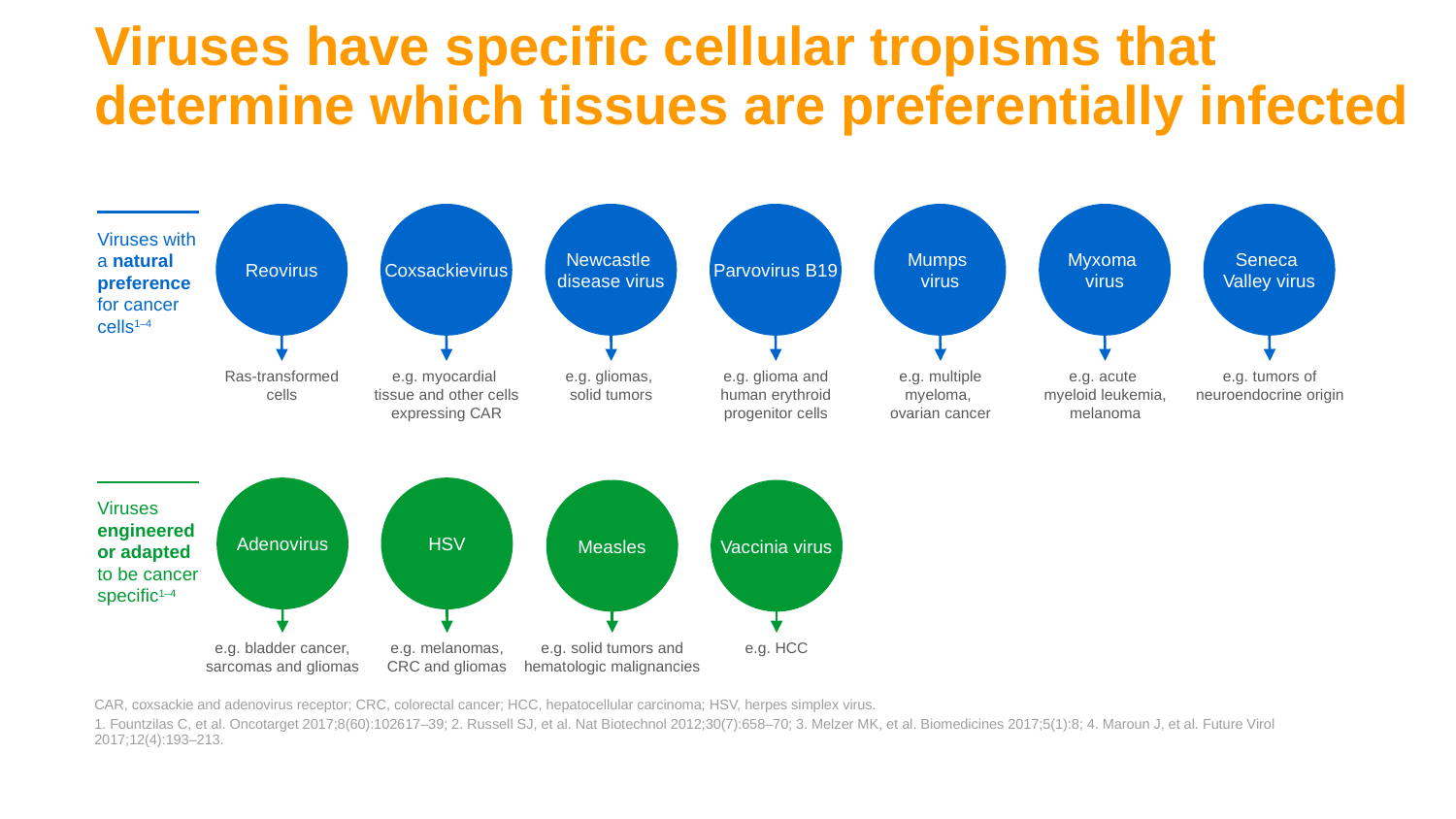

# Viruses have specific cellular tropisms that determine which tissues are preferentially infected
Reovirus
Coxsackievirus
Newcastle
disease virus
Parvovirus B19
Mumps
virus
Myxoma
virus
Seneca
Valley virus
Viruses with a natural preference for cancer cells1–4
Ras-transformed cells
e.g. myocardial
tissue and other cells expressing CAR
e.g. gliomas,
solid tumors
e.g. glioma and human erythroid progenitor cells
e.g. multiple myeloma,
ovarian cancer
e.g. acute
myeloid leukemia, melanoma
e.g. tumors of neuroendocrine origin
Adenovirus
HSV
Measles
Vaccinia virus
Viruses engineered or adapted to be cancer specific1–4
e.g. bladder cancer, sarcomas and gliomas
e.g. melanomas, CRC and gliomas
e.g. solid tumors and hematologic malignancies
e.g. HCC
CAR, coxsackie and adenovirus receptor; CRC, colorectal cancer; HCC, hepatocellular carcinoma; HSV, herpes simplex virus.
1. Fountzilas C, et al. Oncotarget 2017;8(60):102617–39; 2. Russell SJ, et al. Nat Biotechnol 2012;30(7):658–70; 3. Melzer MK, et al. Biomedicines 2017;5(1):8; 4. Maroun J, et al. Future Virol 2017;12(4):193–213.